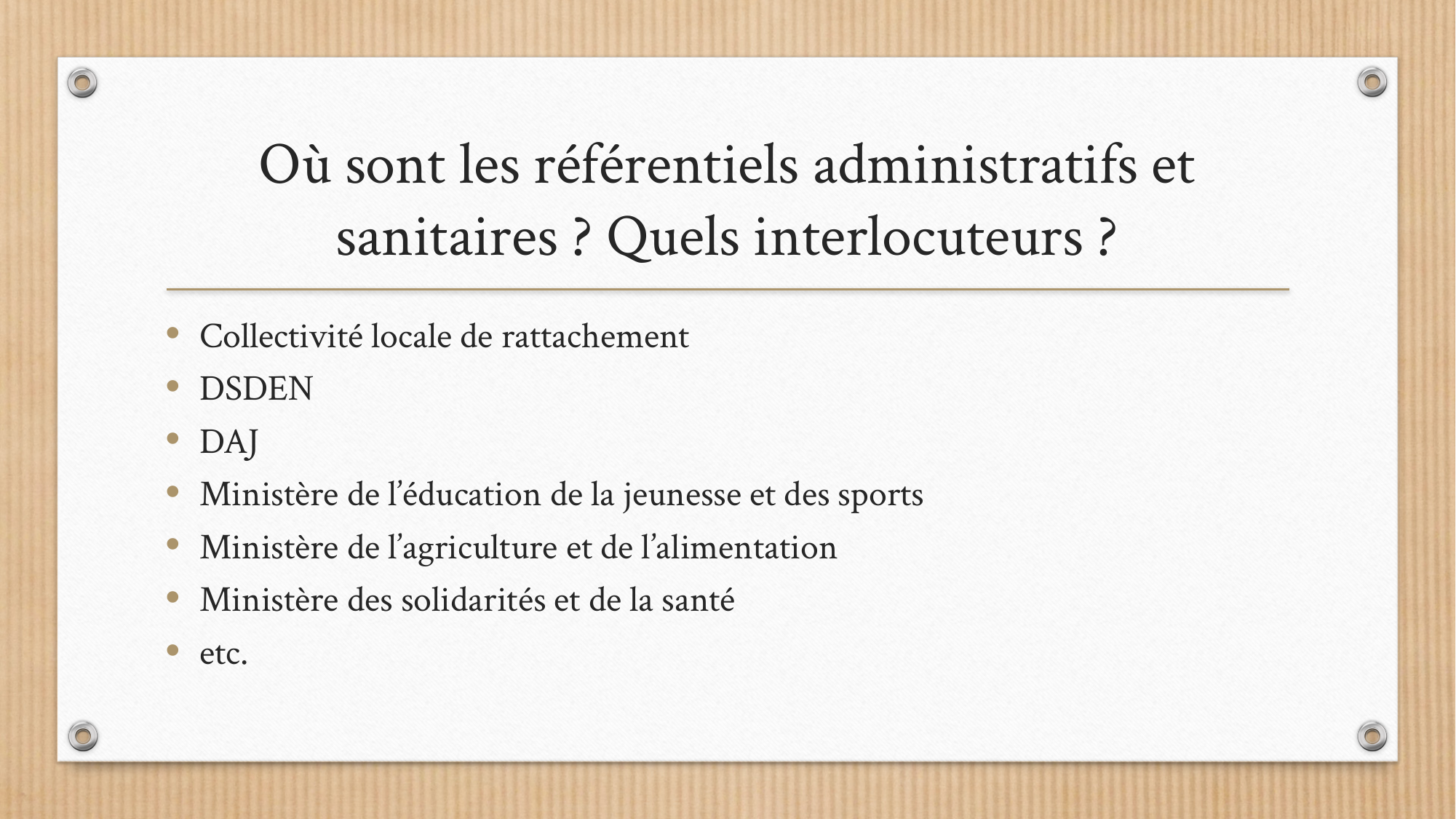

# Où sont les référentiels administratifs et sanitaires ? Quels interlocuteurs ?
Collectivité locale de rattachement
DSDEN
DAJ
Ministère de l’éducation de la jeunesse et des sports
Ministère de l’agriculture et de l’alimentation
Ministère des solidarités et de la santé
etc.